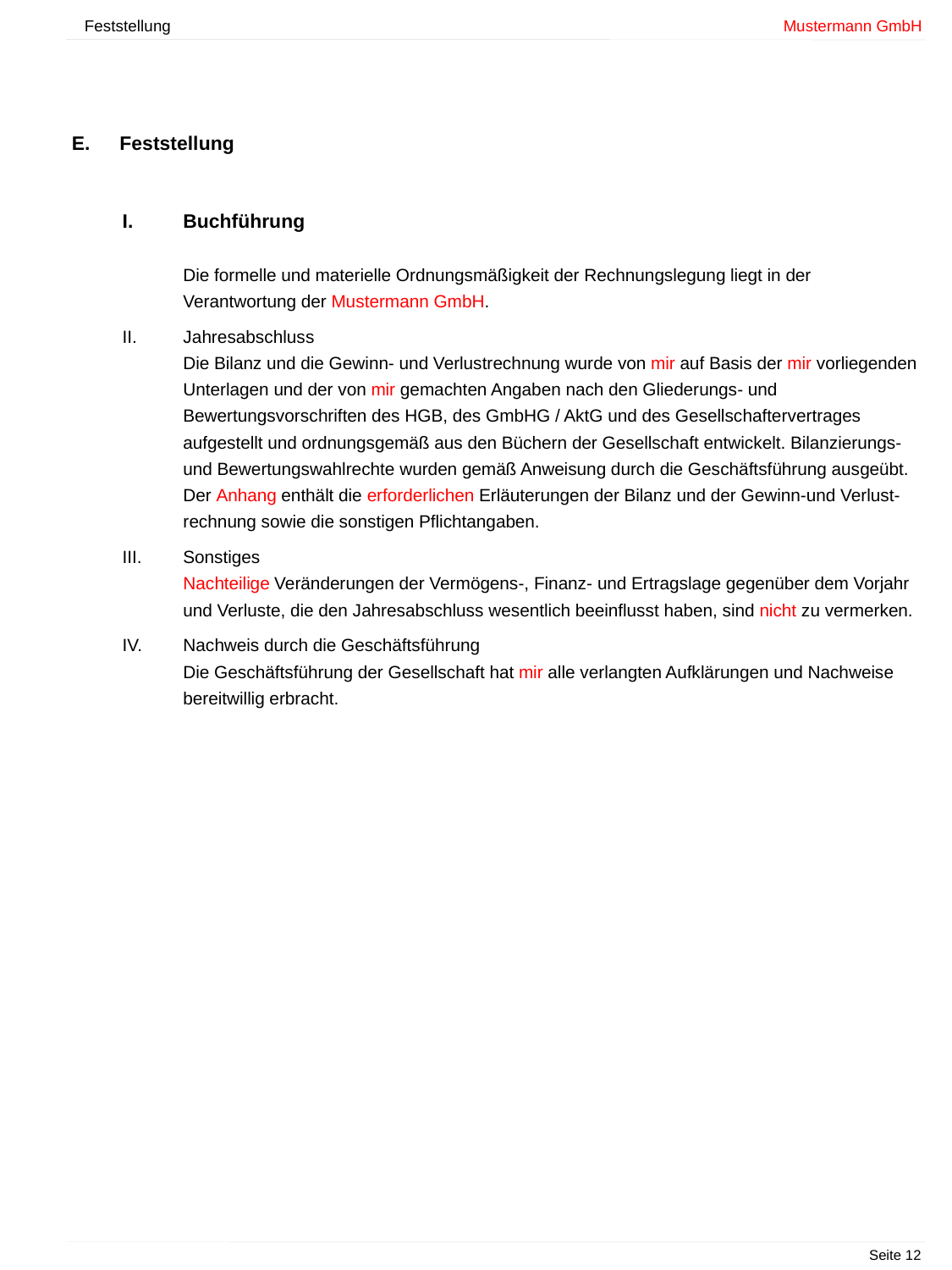

Feststellung 			                 	                                           Mustermann GmbH

Feststellung
Buchführung
Die formelle und materielle Ordnungsmäßigkeit der Rechnungslegung liegt in der Verantwortung der Mustermann GmbH.
Jahresabschluss
Die Bilanz und die Gewinn- und Verlustrechnung wurde von mir auf Basis der mir vorliegenden Unterlagen und der von mir gemachten Angaben nach den Gliederungs- und Bewertungsvorschriften des HGB, des GmbHG / AktG und des Gesellschaftervertrages aufgestellt und ordnungsgemäß aus den Büchern der Gesellschaft entwickelt. Bilanzierungs-und Bewertungswahlrechte wurden gemäß Anweisung durch die Geschäftsführung ausgeübt. Der Anhang enthält die erforderlichen Erläuterungen der Bilanz und der Gewinn-und Verlust-rechnung sowie die sonstigen Pflichtangaben.
Sonstiges
Nachteilige Veränderungen der Vermögens-, Finanz- und Ertragslage gegenüber dem Vorjahr und Verluste, die den Jahresabschluss wesentlich beeinflusst haben, sind nicht zu vermerken.
Nachweis durch die Geschäftsführung
Die Geschäftsführung der Gesellschaft hat mir alle verlangten Aufklärungen und Nachweise bereitwillig erbracht.
						        Seite 12